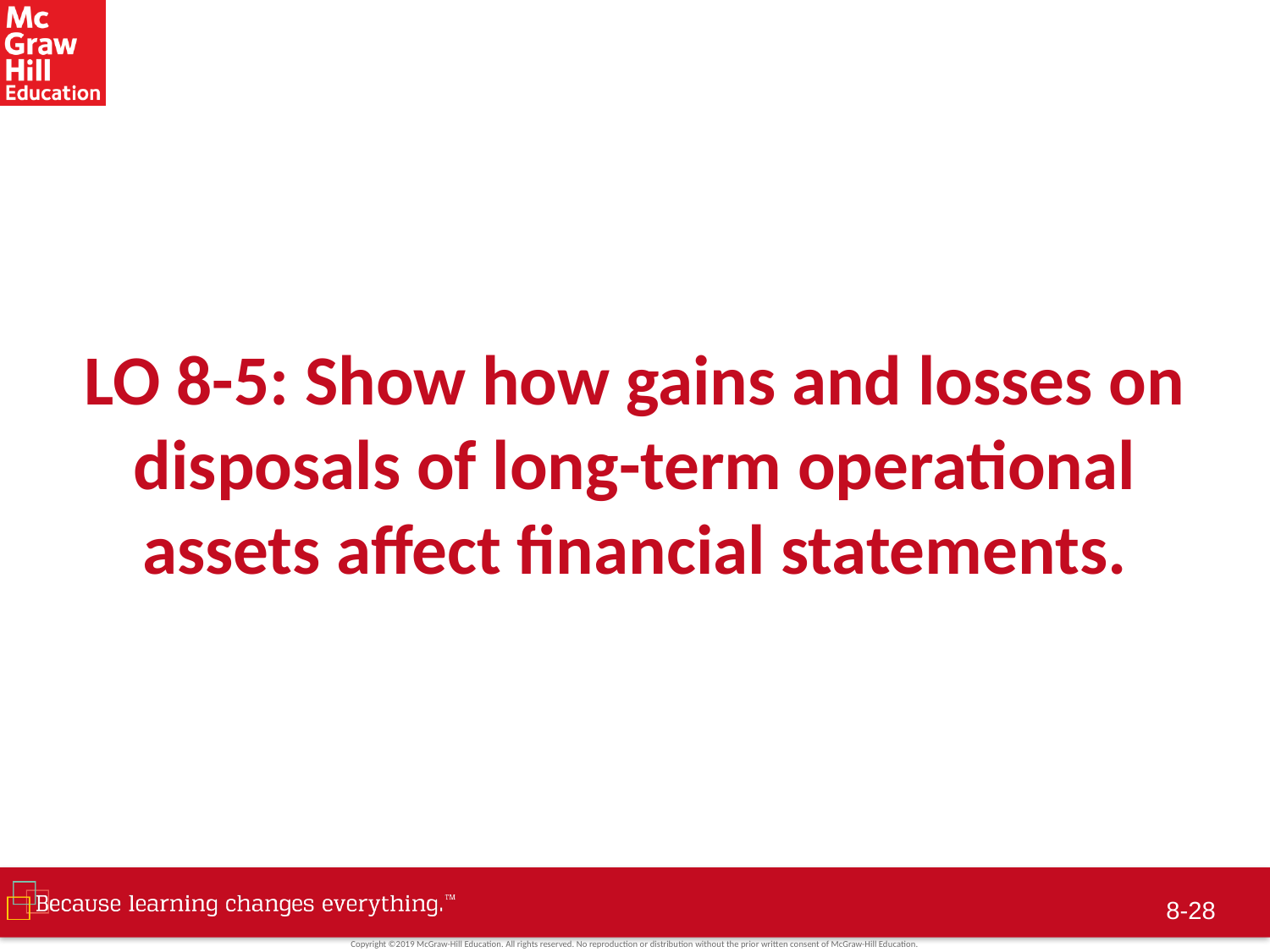

# LO 8-5: Show how gains and losses on disposals of long-term operational assets affect financial statements.
8-28